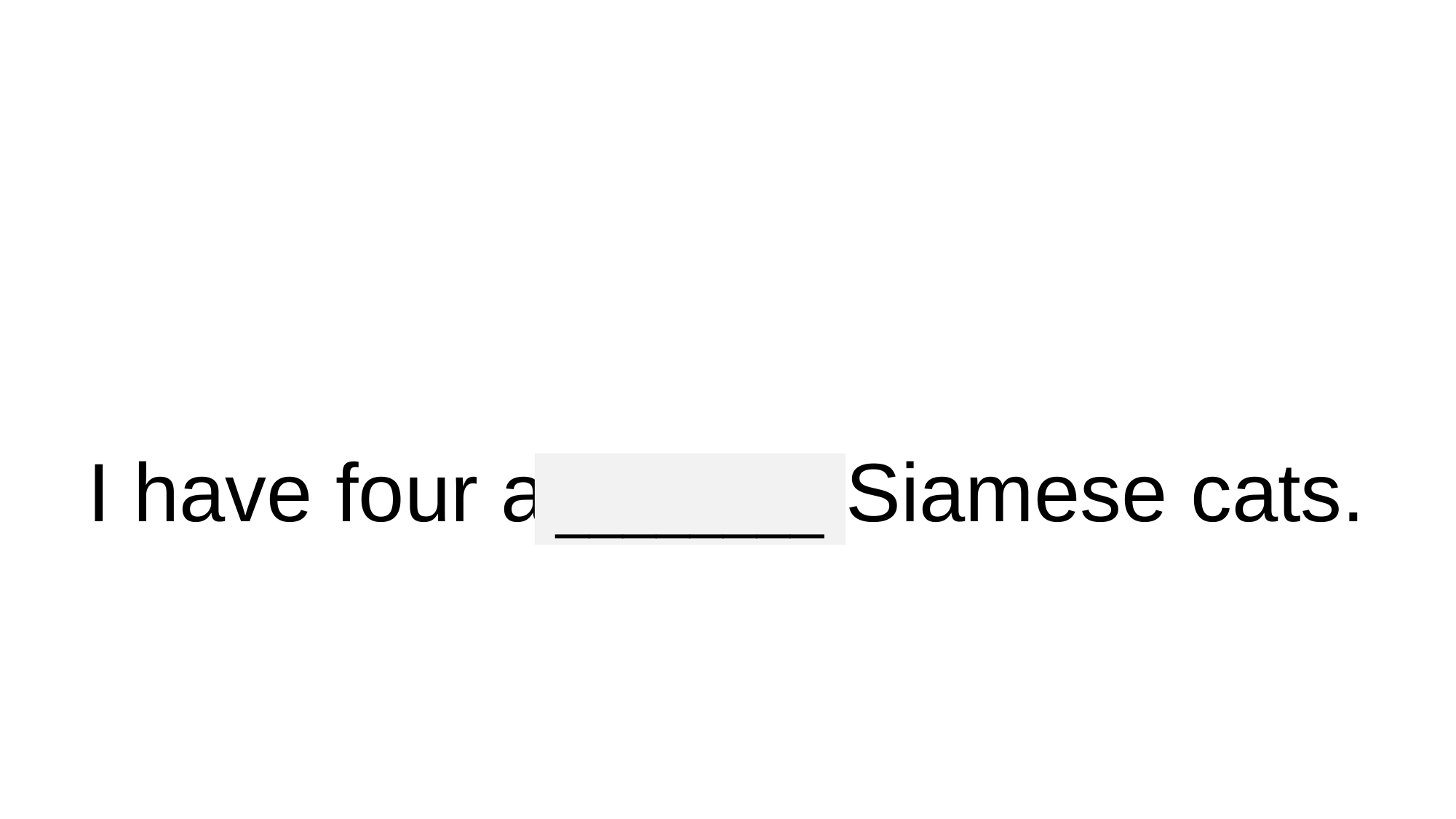

# I have four adorable Siamese cats.
________